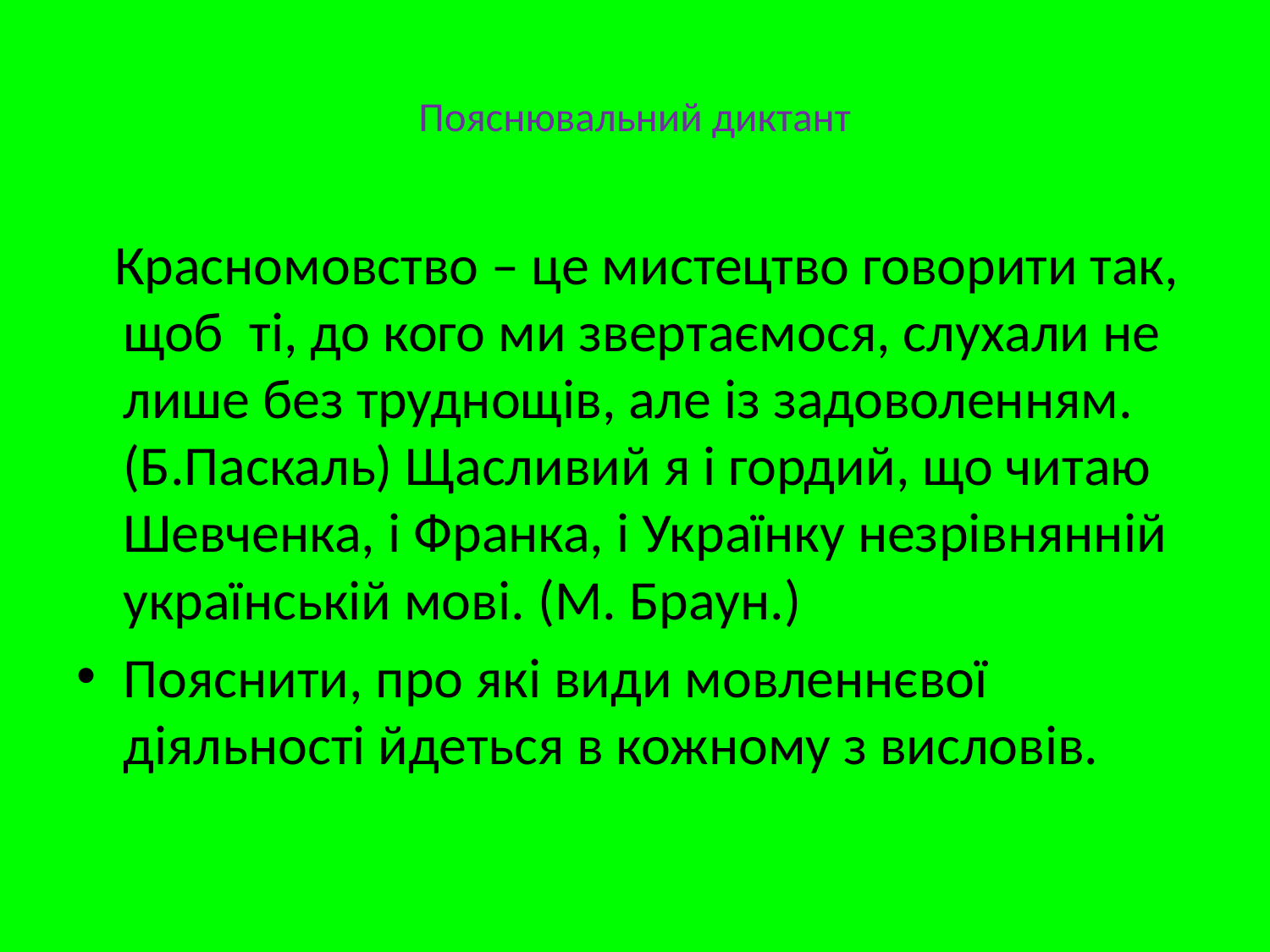

# Пояснювальний диктант
   Красномовство – це мистецтво говорити так, щоб  ті, до кого ми звертаємося, слухали не лише без труднощів, але із задоволенням. (Б.Паскаль) Щасливий я і гордий, що читаю Шевченка, і Франка, і Українку незрівнянній українській мові. (М. Браун.)
Пояснити, про які види мовленнєвої діяльності йдеться в кожному з висловів.